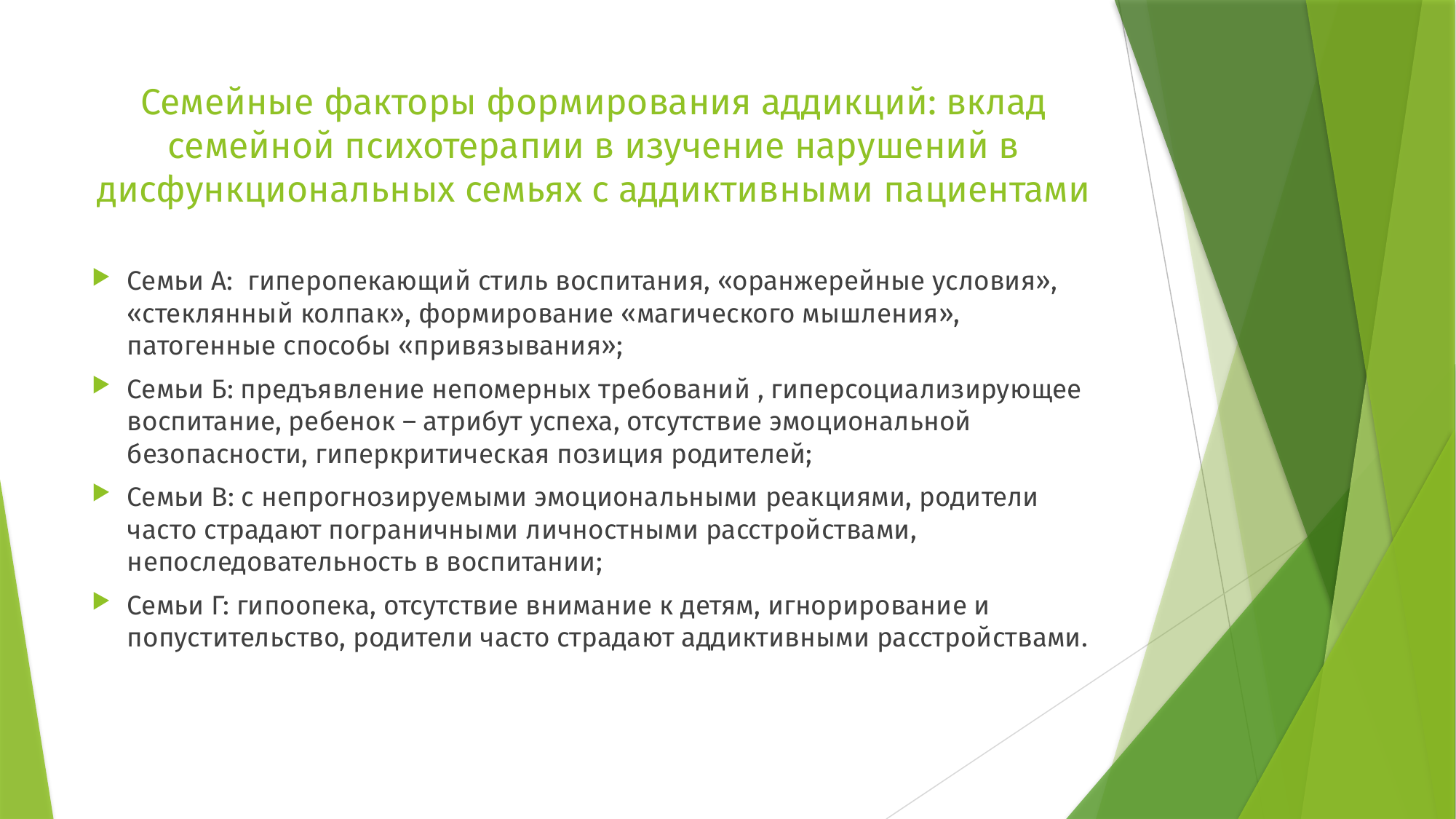

# Семейные факторы формирования аддикций: вклад семейной психотерапии в изучение нарушений в дисфункциональных семьях с аддиктивными пациентами
Семьи А:  гиперопекающий стиль воспитания, «оранжерейные условия», «стеклянный колпак», формирование «магического мышления», патогенные способы «привязывания»;
Семьи Б: предъявление непомерных требований , гиперсоциализирующее воспитание, ребенок – атрибут успеха, отсутствие эмоциональной безопасности, гиперкритическая позиция родителей;
Семьи В: с непрогнозируемыми эмоциональными реакциями, родители часто страдают пограничными личностными расстройствами, непоследовательность в воспитании;
Семьи Г: гипоопека, отсутствие внимание к детям, игнорирование и попустительство, родители часто страдают аддиктивными расстройствами.